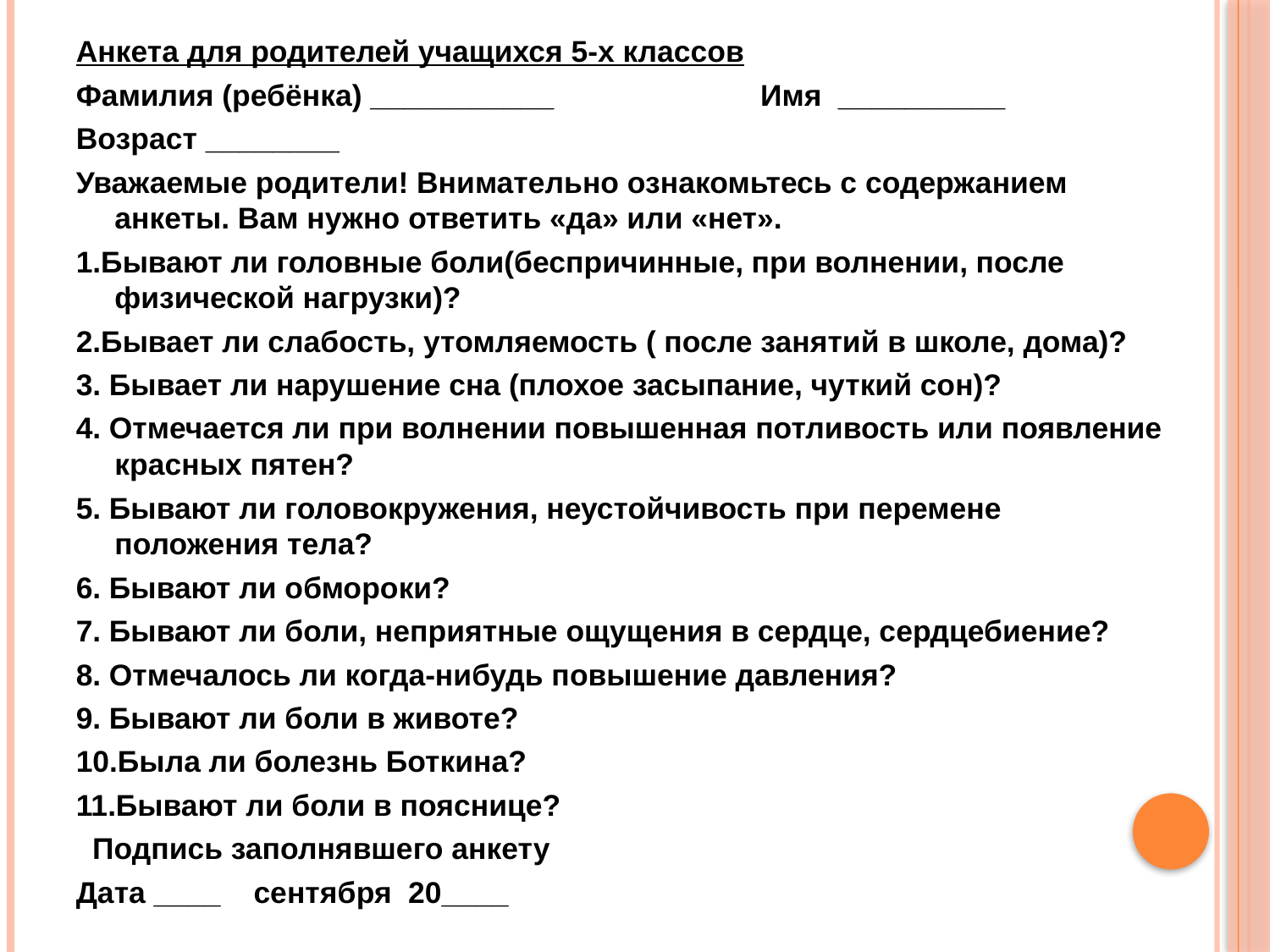

Анкета для родителей учащихся 5-х классов
Фамилия (ребёнка) ___________                         Имя  __________
Возраст ________
Уважаемые родители! Внимательно ознакомьтесь с содержанием анкеты. Вам нужно ответить «да» или «нет».
1.Бывают ли головные боли(беспричинные, при волнении, после физической нагрузки)?
2.Бывает ли слабость, утомляемость ( после занятий в школе, дома)?
3. Бывает ли нарушение сна (плохое засыпание, чуткий сон)?
4. Отмечается ли при волнении повышенная потливость или появление красных пятен?
5. Бывают ли головокружения, неустойчивость при перемене положения тела?
6. Бывают ли обмороки?
7. Бывают ли боли, неприятные ощущения в сердце, сердцебиение?
8. Отмечалось ли когда-нибудь повышение давления?
9. Бывают ли боли в животе?
10.Была ли болезнь Боткина?
11.Бывают ли боли в пояснице?
  Подпись заполнявшего анкету
Дата ____    сентября  20____